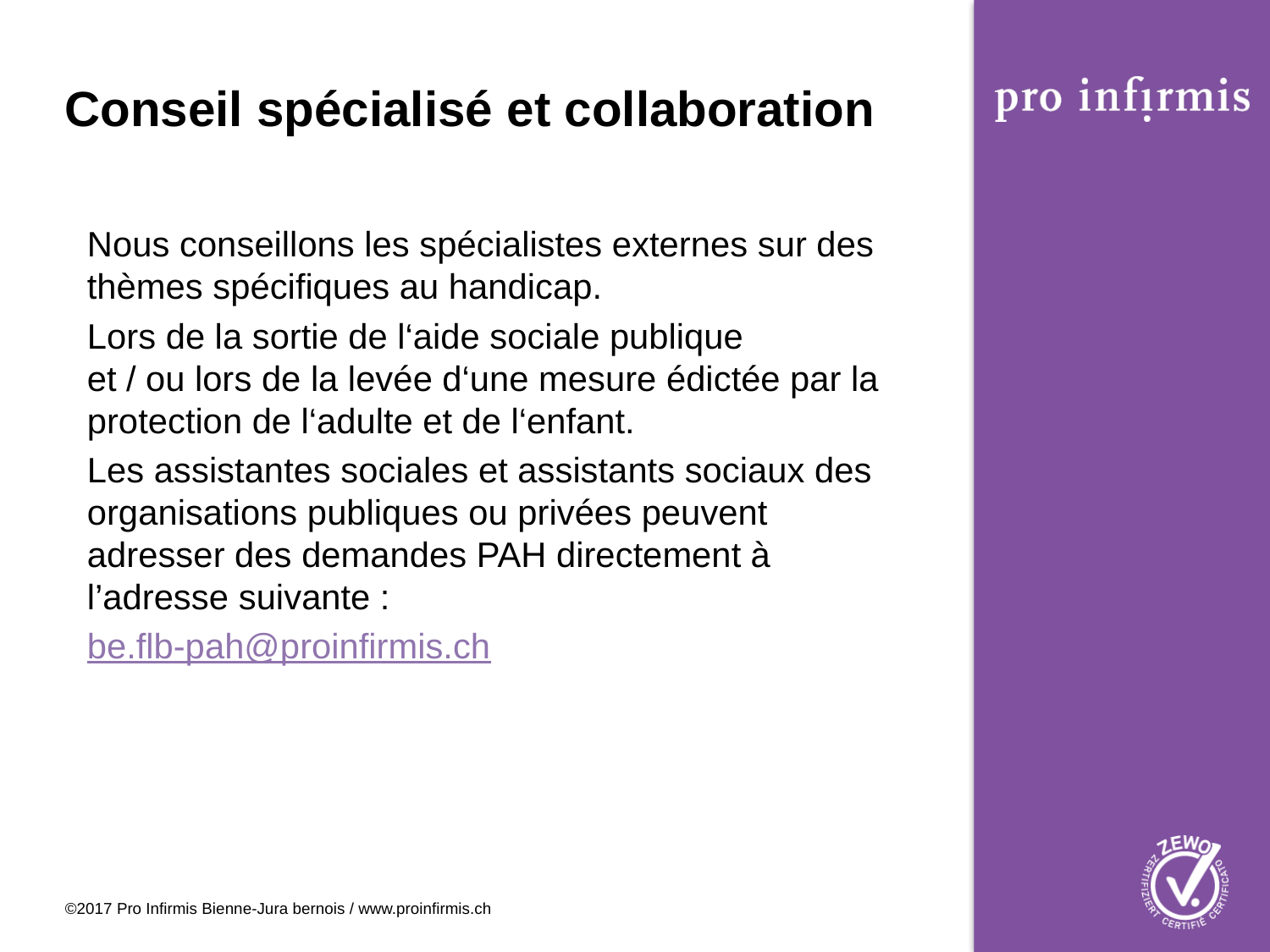

# Conseil spécialisé et collaboration
Nous conseillons les spécialistes externes sur des thèmes spécifiques au handicap.
Lors de la sortie de l‘aide sociale publique
et / ou lors de la levée d‘une mesure édictée par la protection de l‘adulte et de l‘enfant.
Les assistantes sociales et assistants sociaux des organisations publiques ou privées peuvent adresser des demandes PAH directement à l’adresse suivante :
be.flb-pah@proinfirmis.ch

©2017 Pro Infirmis Bienne-Jura bernois / www.proinfirmis.ch